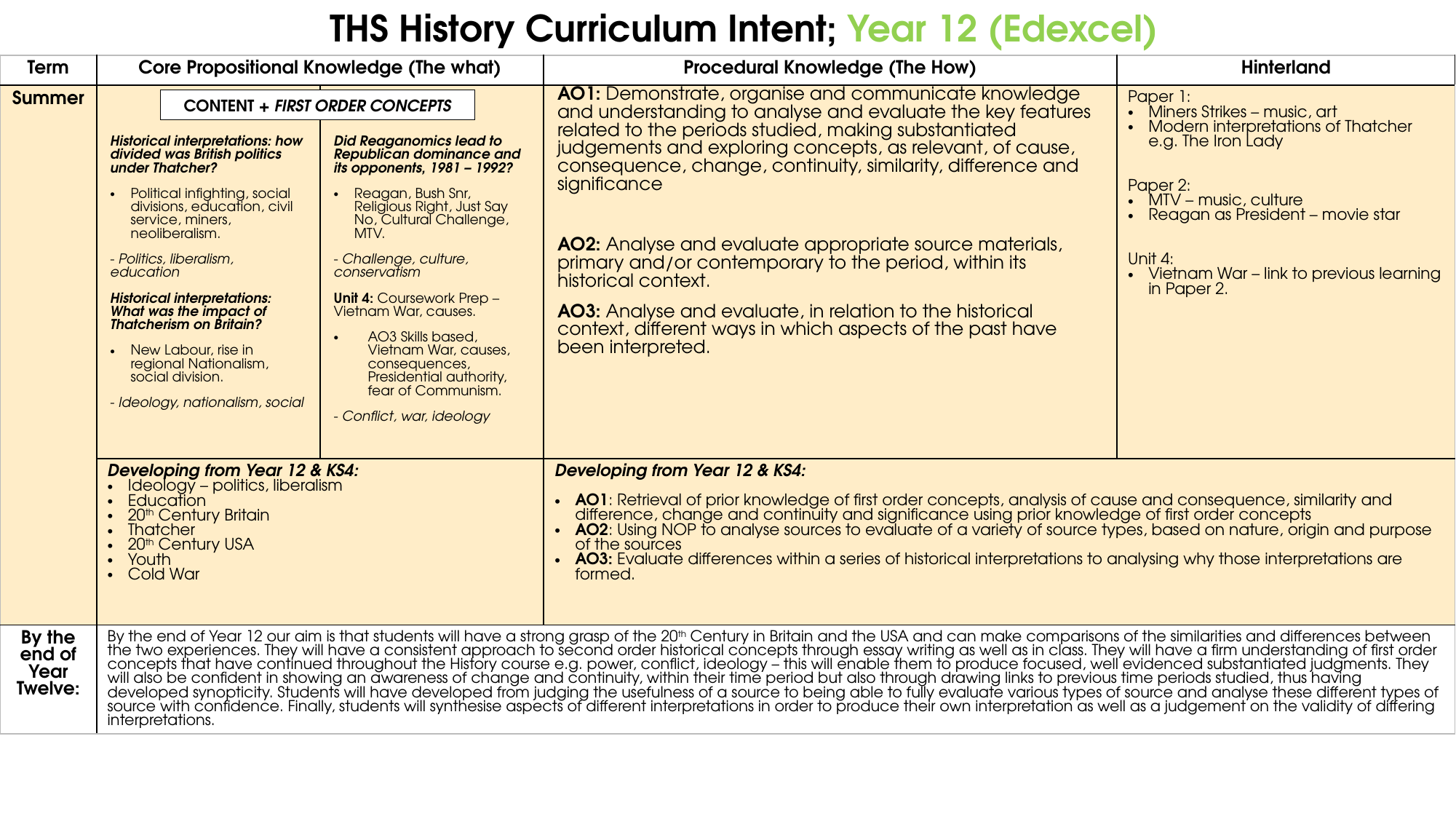

THS History Curriculum Intent; Year 12 (Edexcel)
| Term | Core Propositional Knowledge (The what) |  | Procedural Knowledge (The How) | Hinterland |
| --- | --- | --- | --- | --- |
| Summer | Historical interpretations: how divided was British politics under Thatcher? Political infighting, social divisions, education, civil service, miners, neoliberalism. - Politics, liberalism, education Historical interpretations: What was the impact of Thatcherism on Britain? New Labour, rise in regional Nationalism, social division. - Ideology, nationalism, social | Did Reaganomics lead to Republican dominance and its opponents, 1981 – 1992? Reagan, Bush Snr, Religious Right, Just Say No, Cultural Challenge, MTV. - Challenge, culture, conservatism Unit 4: Coursework Prep – Vietnam War, causes. AO3 Skills based, Vietnam War, causes, consequences, Presidential authority, fear of Communism. - Conflict, war, ideology | AO1: Demonstrate, organise and communicate knowledge and understanding to analyse and evaluate the key features related to the periods studied, making substantiated judgements and exploring concepts, as relevant, of cause, consequence, change, continuity, similarity, difference and significance AO2: Analyse and evaluate appropriate source materials, primary and/or contemporary to the period, within its historical context. AO3: Analyse and evaluate, in relation to the historical context, different ways in which aspects of the past have been interpreted. | Paper 1: Miners Strikes – music, art Modern interpretations of Thatcher e.g. The Iron Lady Paper 2: MTV – music, culture Reagan as President – movie star Unit 4: Vietnam War – link to previous learning in Paper 2. |
|  | Developing from Year 12 & KS4: Ideology – politics, liberalism Education 20th Century Britain Thatcher 20th Century USA Youth Cold War |  | Developing from Year 12 & KS4: AO1: Retrieval of prior knowledge of first order concepts, analysis of cause and consequence, similarity and difference, change and continuity and significance using prior knowledge of first order concepts AO2: Using NOP to analyse sources to evaluate of a variety of source types, based on nature, origin and purpose of the sources AO3: Evaluate differences within a series of historical interpretations to analysing why those interpretations are formed. | Meanwhile Elsewhere |
| By the end of Year Twelve: | By the end of Year 12 our aim is that students will have a strong grasp of the 20th Century in Britain and the USA and can make comparisons of the similarities and differences between the two experiences. They will have a consistent approach to second order historical concepts through essay writing as well as in class. They will have a firm understanding of first order concepts that have continued throughout the History course e.g. power, conflict, ideology – this will enable them to produce focused, well evidenced substantiated judgments. They will also be confident in showing an awareness of change and continuity, within their time period but also through drawing links to previous time periods studied, thus having developed synopticity. Students will have developed from judging the usefulness of a source to being able to fully evaluate various types of source and analyse these different types of source with confidence. Finally, students will synthesise aspects of different interpretations in order to produce their own interpretation as well as a judgement on the validity of differing interpretations. |  |  |  |
CONTENT + FIRST ORDER CONCEPTS